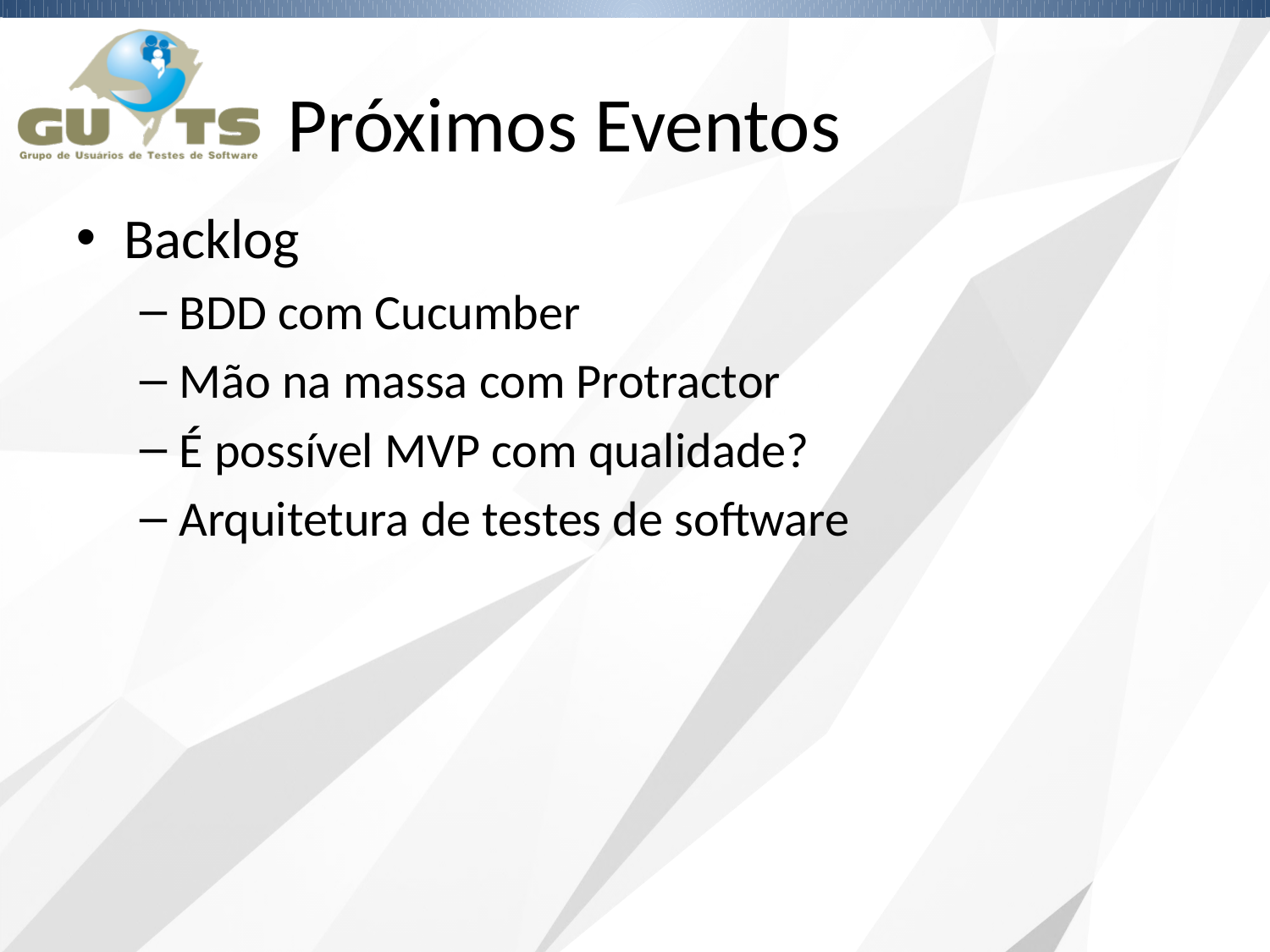

# Próximos Eventos
Backlog
BDD com Cucumber
Mão na massa com Protractor
É possível MVP com qualidade?
Arquitetura de testes de software